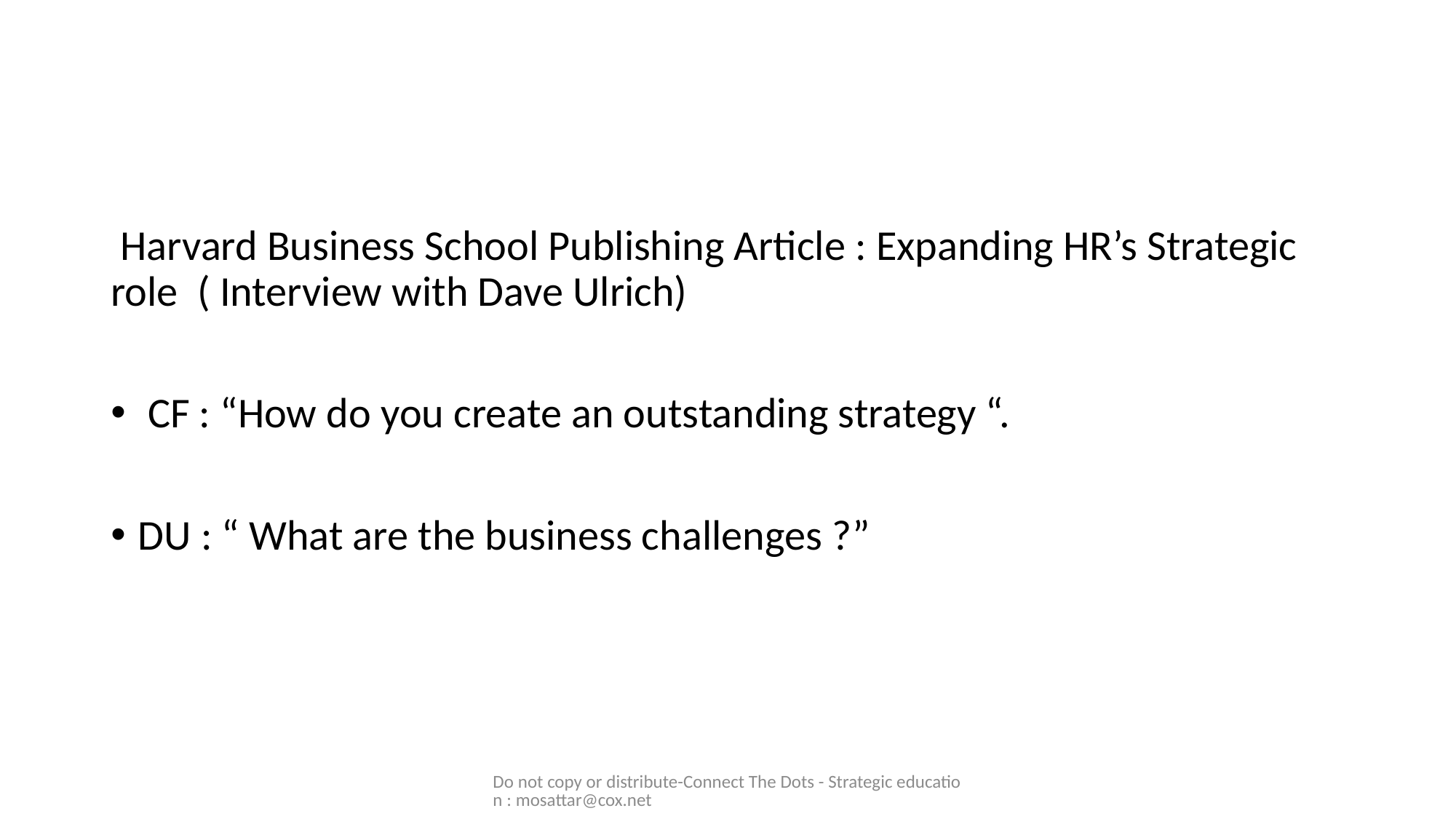

#
 Harvard Business School Publishing Article : Expanding HR’s Strategic role  ( Interview with Dave Ulrich)

 CF : “How do you create an outstanding strategy “.

DU : “ What are the business challenges ?”

Do not copy or distribute-Connect The Dots - Strategic education : mosattar@cox.net